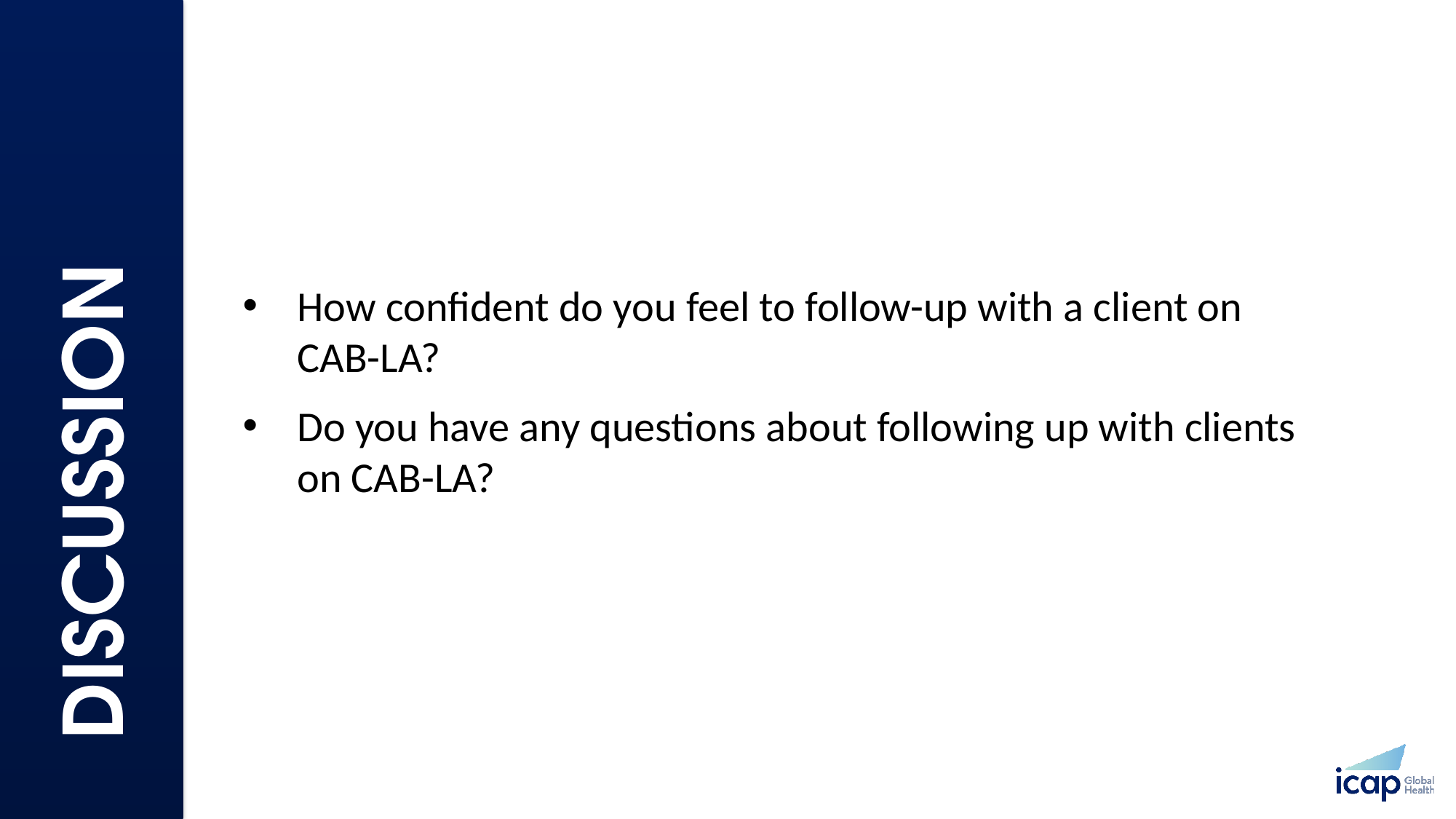

How confident do you feel to follow-up with a client on CAB-LA?
Do you have any questions about following up with clients on CAB-LA?
DISCUSSION​